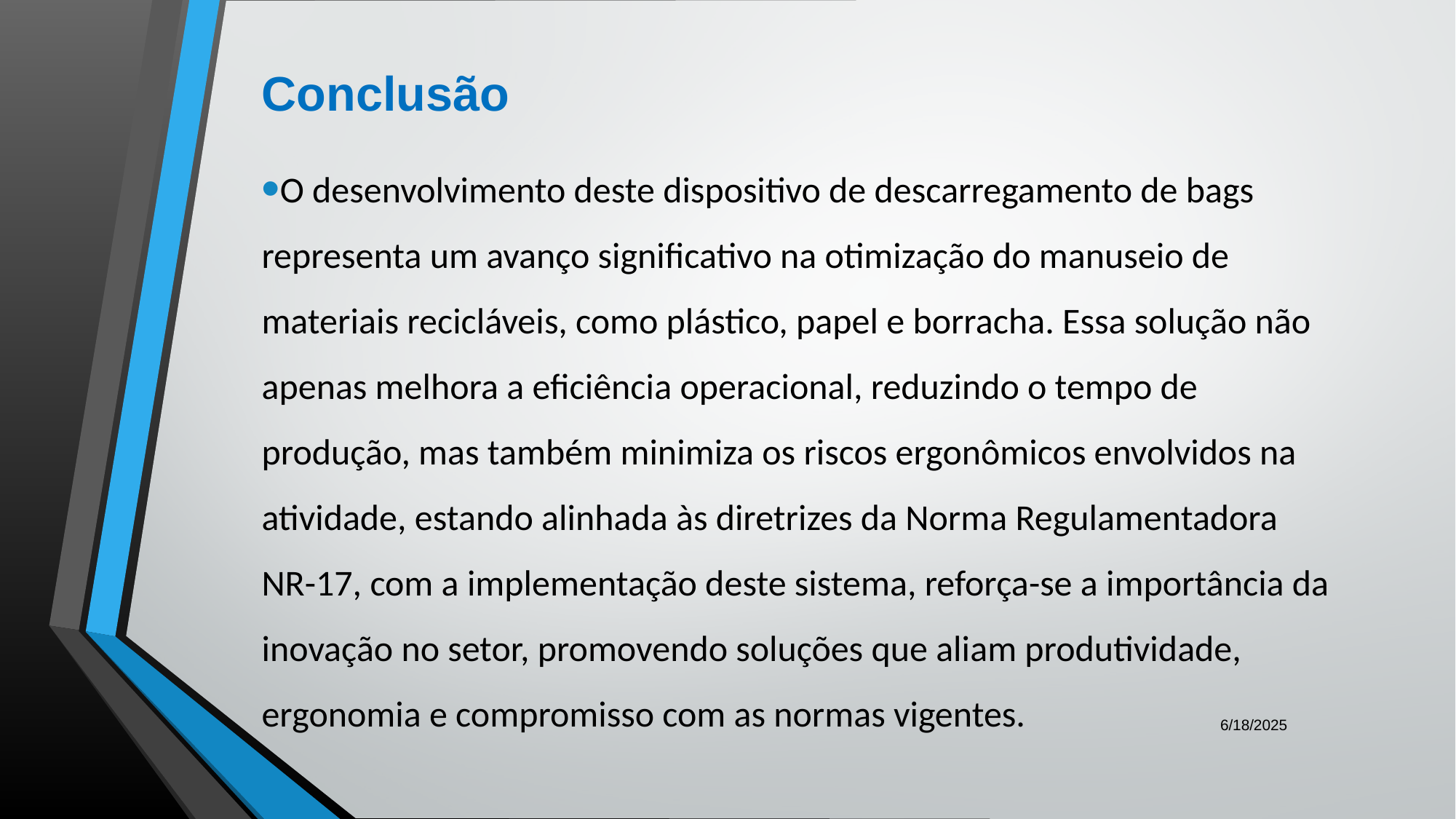

Conclusão

O desenvolvimento deste dispositivo de descarregamento de bags representa um avanço significativo na otimização do manuseio de materiais recicláveis, como plástico, papel e borracha. Essa solução não apenas melhora a eficiência operacional, reduzindo o tempo de produção, mas também minimiza os riscos ergonômicos envolvidos na atividade, estando alinhada às diretrizes da Norma Regulamentadora NR-17, com a implementação deste sistema, reforça-se a importância da inovação no setor, promovendo soluções que aliam produtividade, ergonomia e compromisso com as normas vigentes.

6/18/2025